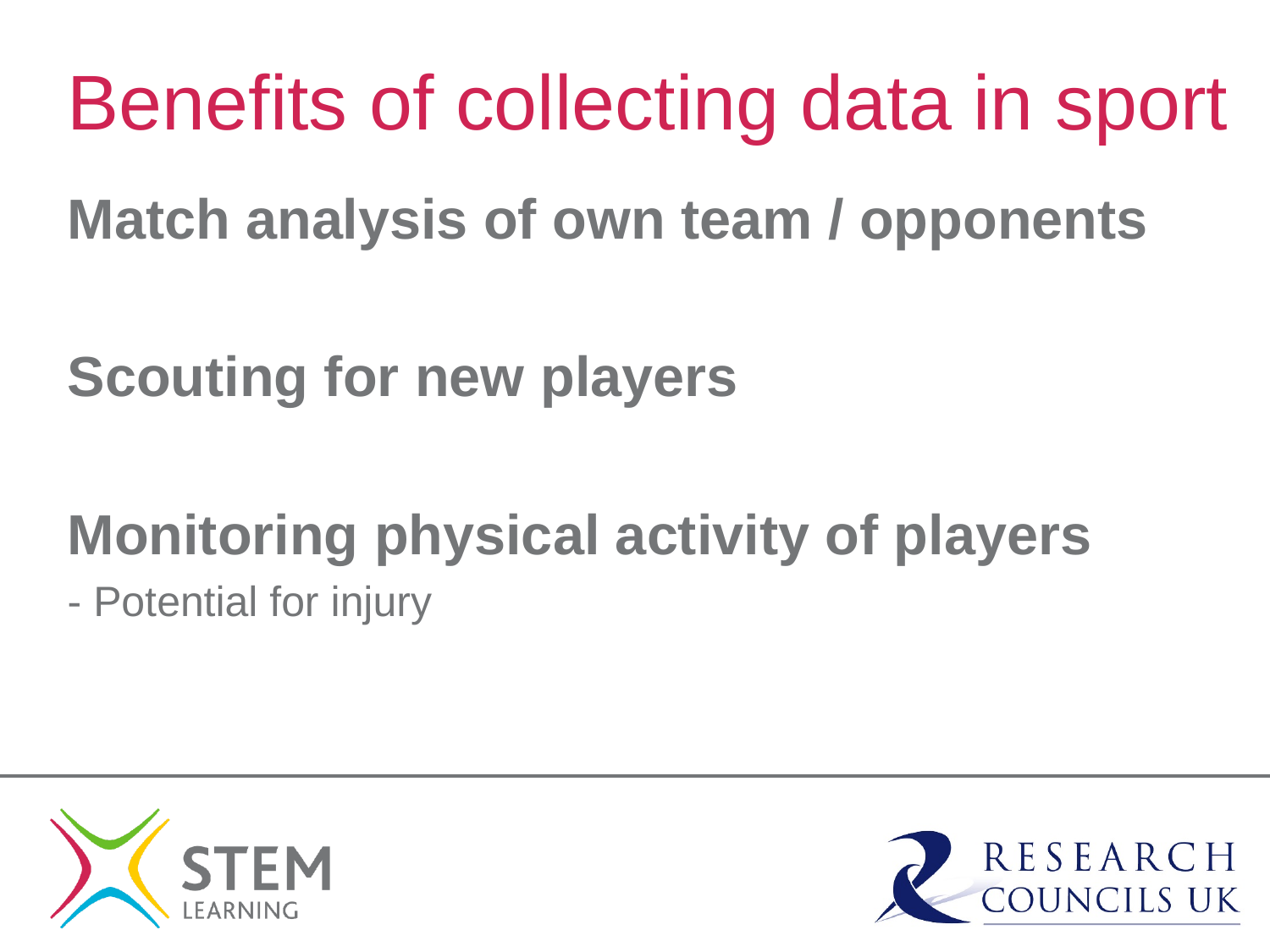

# Benefits of collecting data in sport
Match analysis of own team / opponents

Scouting for new players

Monitoring physical activity of players
- Potential for injury